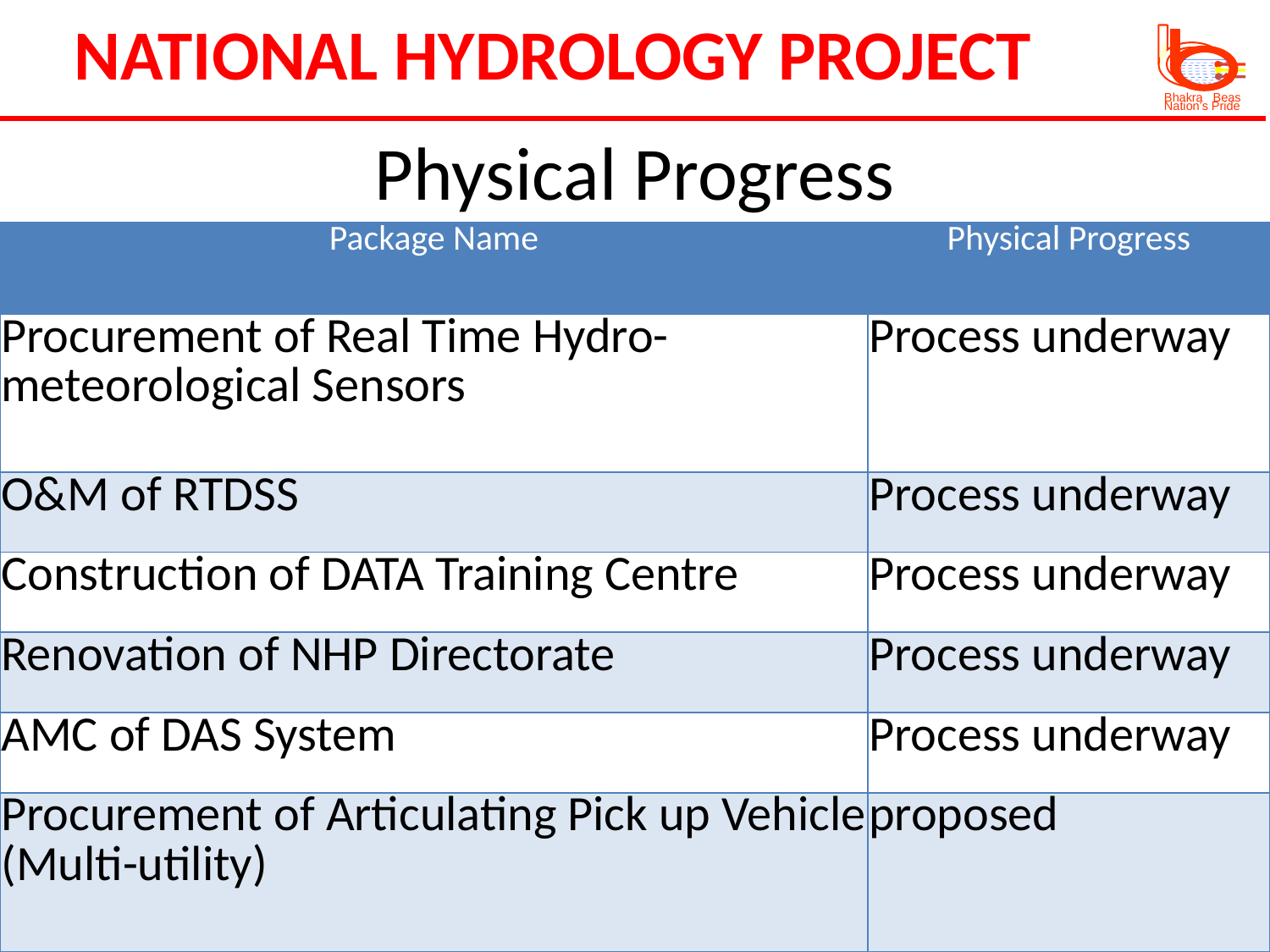

NATIONAL HYDROLOGY PROJECT

Bhakra   Beas
Nation’s Pride
# Physical Progress
| Package Name | Physical Progress |
| --- | --- |
| Procurement of Real Time Hydro-meteorological Sensors | Process underway |
| O&M of RTDSS | Process underway |
| Construction of DATA Training Centre | Process underway |
| Renovation of NHP Directorate | Process underway |
| AMC of DAS System | Process underway |
| Procurement of Articulating Pick up Vehicle (Multi-utility) | proposed |